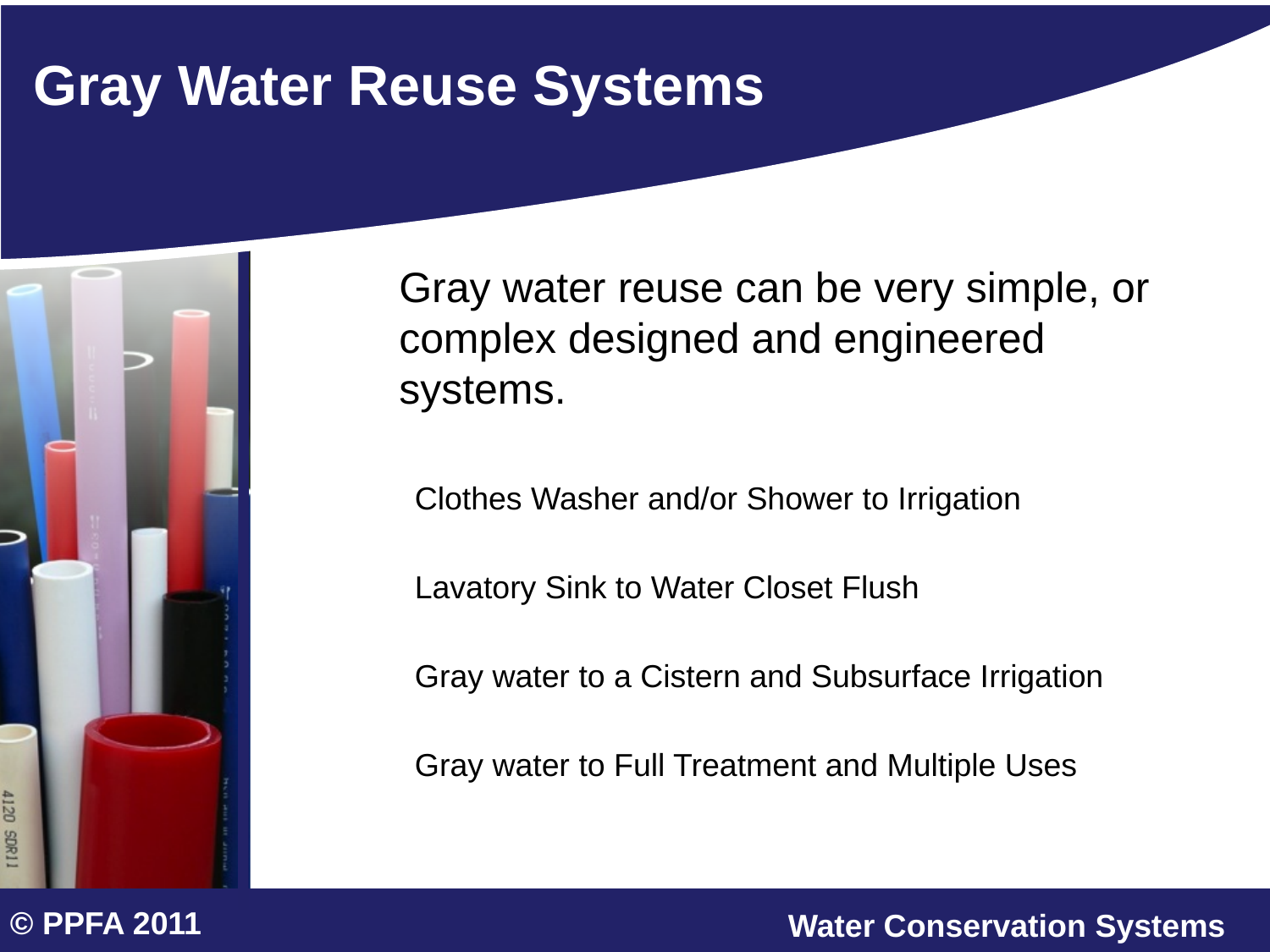

# Gray Water Reuse Systems
	Gray water reuse can be very simple, or complex designed and engineered systems.

Clothes Washer and/or Shower to Irrigation

Lavatory Sink to Water Closet Flush

Gray water to a Cistern and Subsurface Irrigation

Gray water to Full Treatment and Multiple Uses

© PPFA 2011
Water Conservation Systems